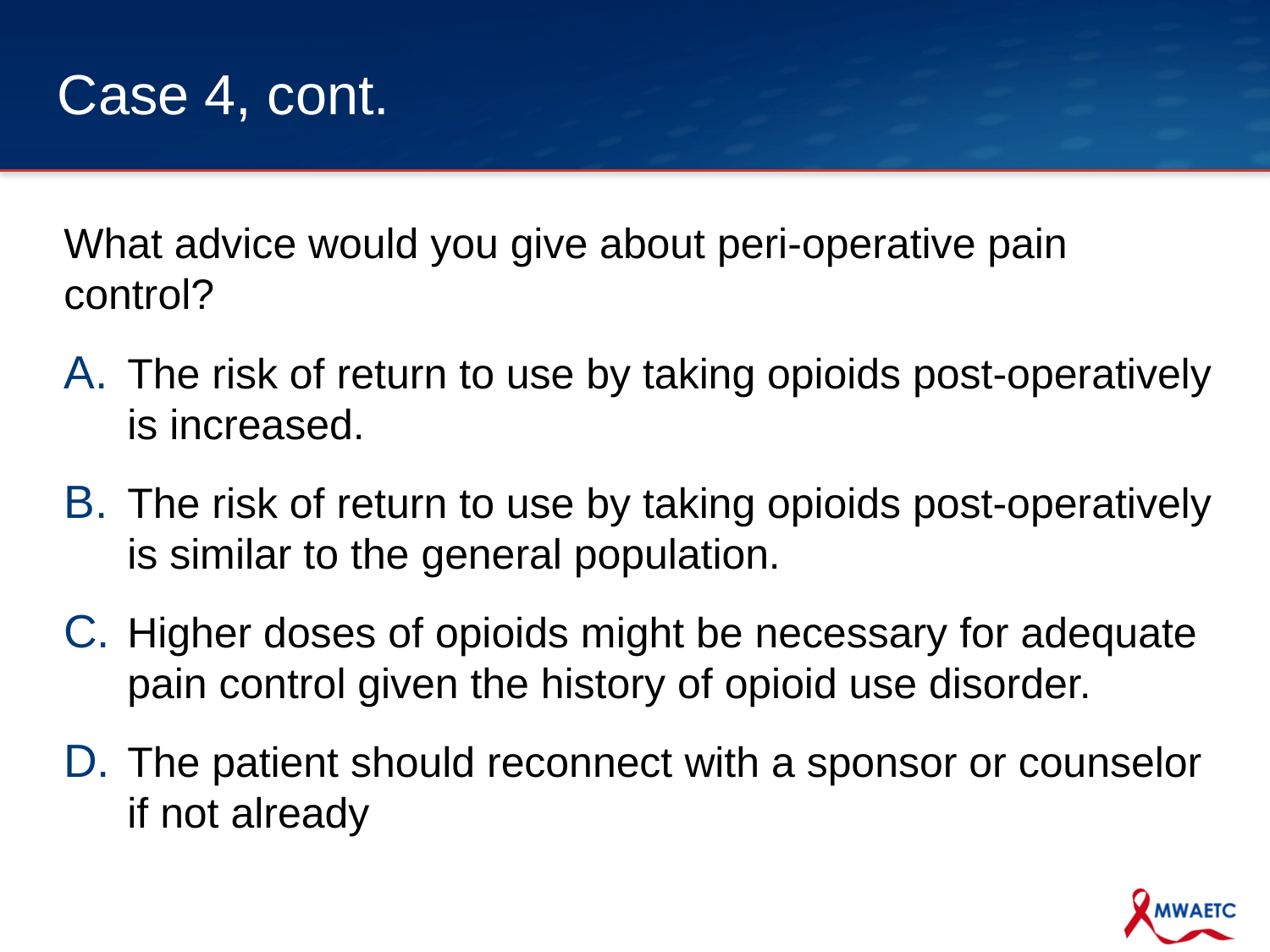

# Case 4, cont.
What advice would you give about peri-operative pain control?
The risk of return to use by taking opioids post-operatively is increased.
The risk of return to use by taking opioids post-operatively is similar to the general population.
Higher doses of opioids might be necessary for adequate pain control given the history of opioid use disorder.
The patient should reconnect with a sponsor or counselor if not already